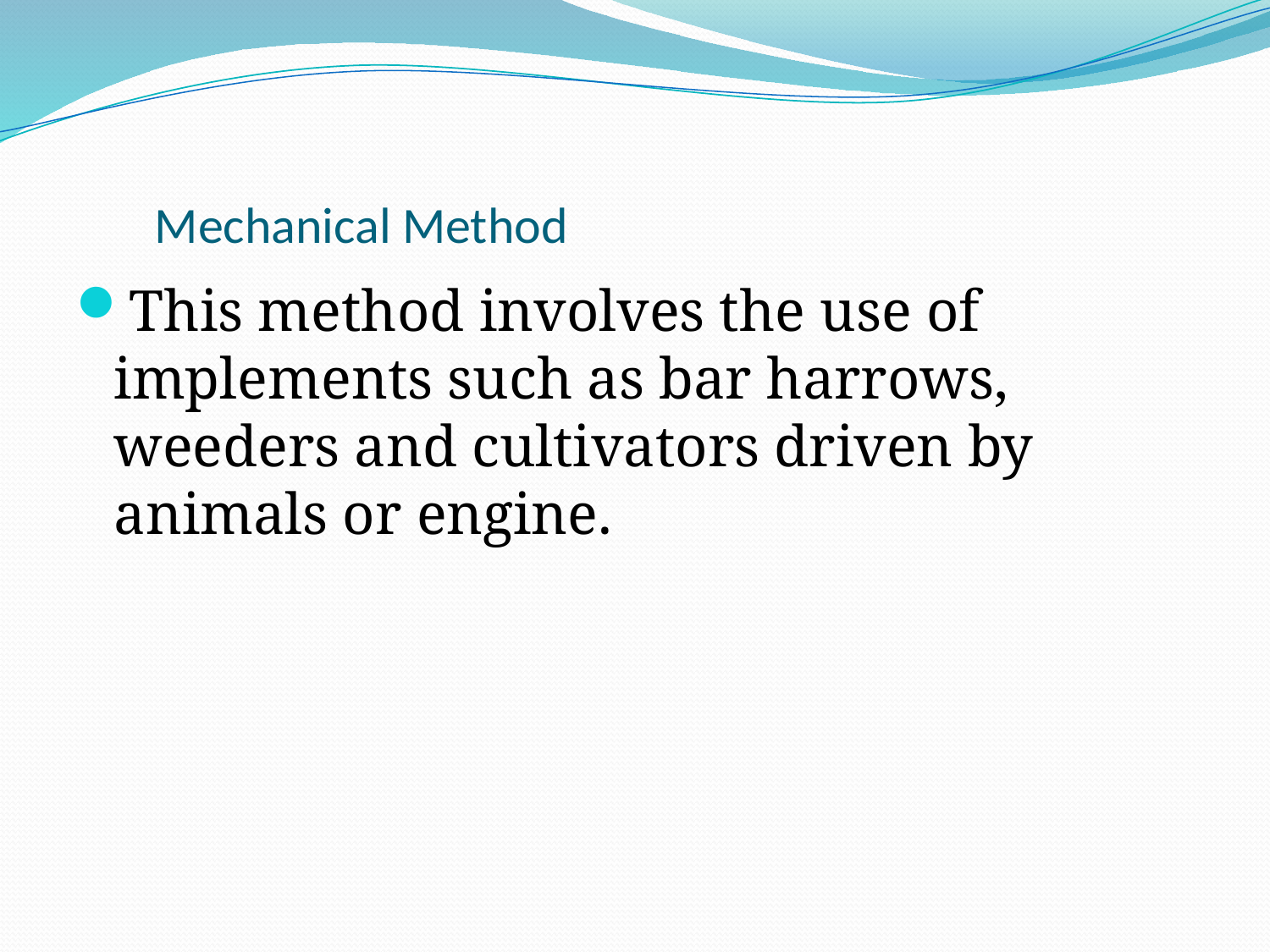

# Mechanical Method
This method involves the use of implements such as bar harrows,  weeders and cultivators driven by animals or engine.